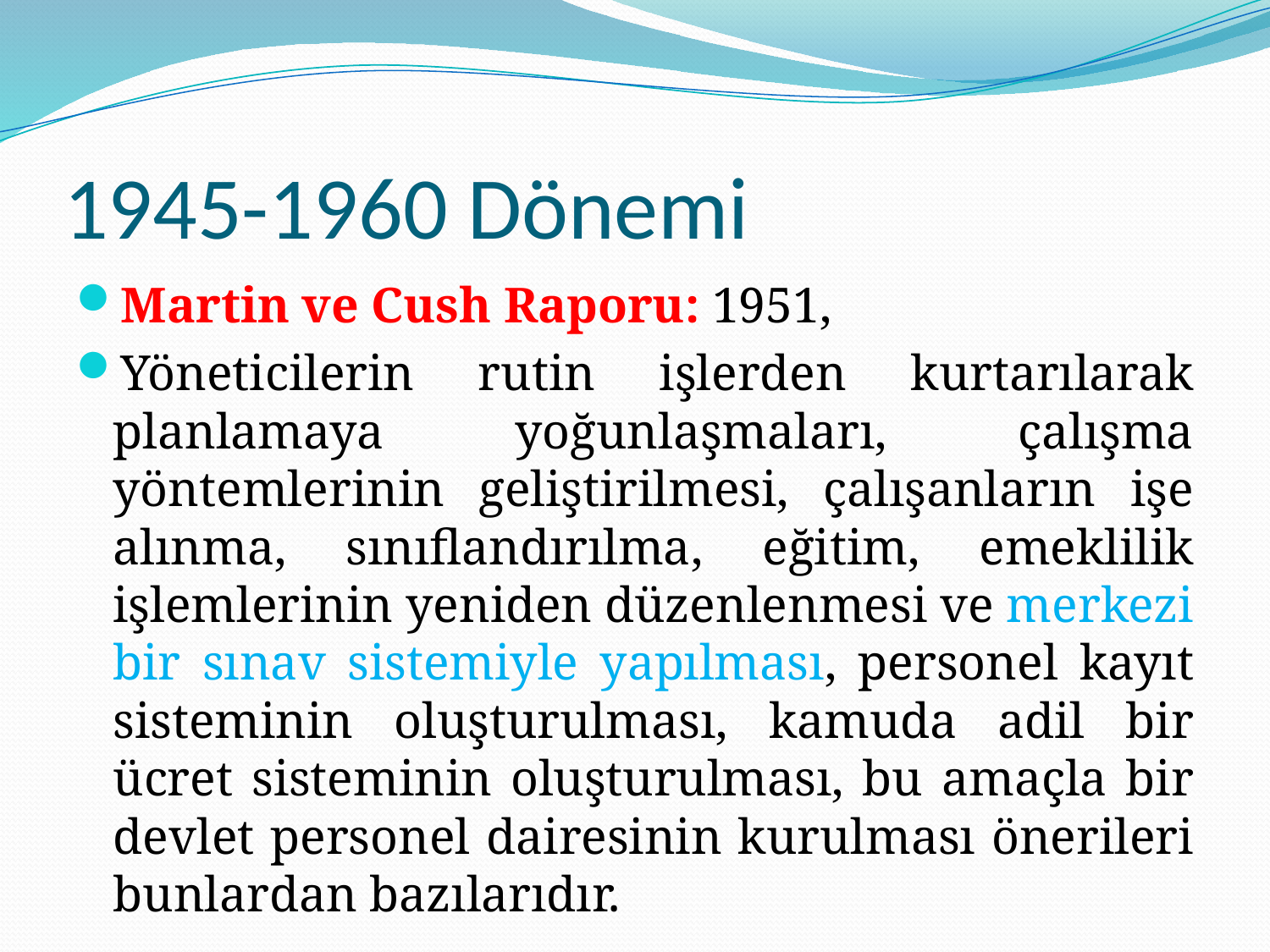

# 1945-1960 Dönemi
Martin ve Cush Raporu: 1951,
Yöneticilerin rutin işlerden kurtarılarak planlamaya yoğunlaşmaları, çalışma yöntemlerinin geliştirilmesi, çalışanların işe alınma, sınıflandırılma, eğitim, emeklilik işlemlerinin yeniden düzenlenmesi ve merkezi bir sınav sistemiyle yapılması, personel kayıt sisteminin oluşturulması, kamuda adil bir ücret sisteminin oluşturulması, bu amaçla bir devlet personel dairesinin kurulması önerileri bunlardan bazılarıdır.